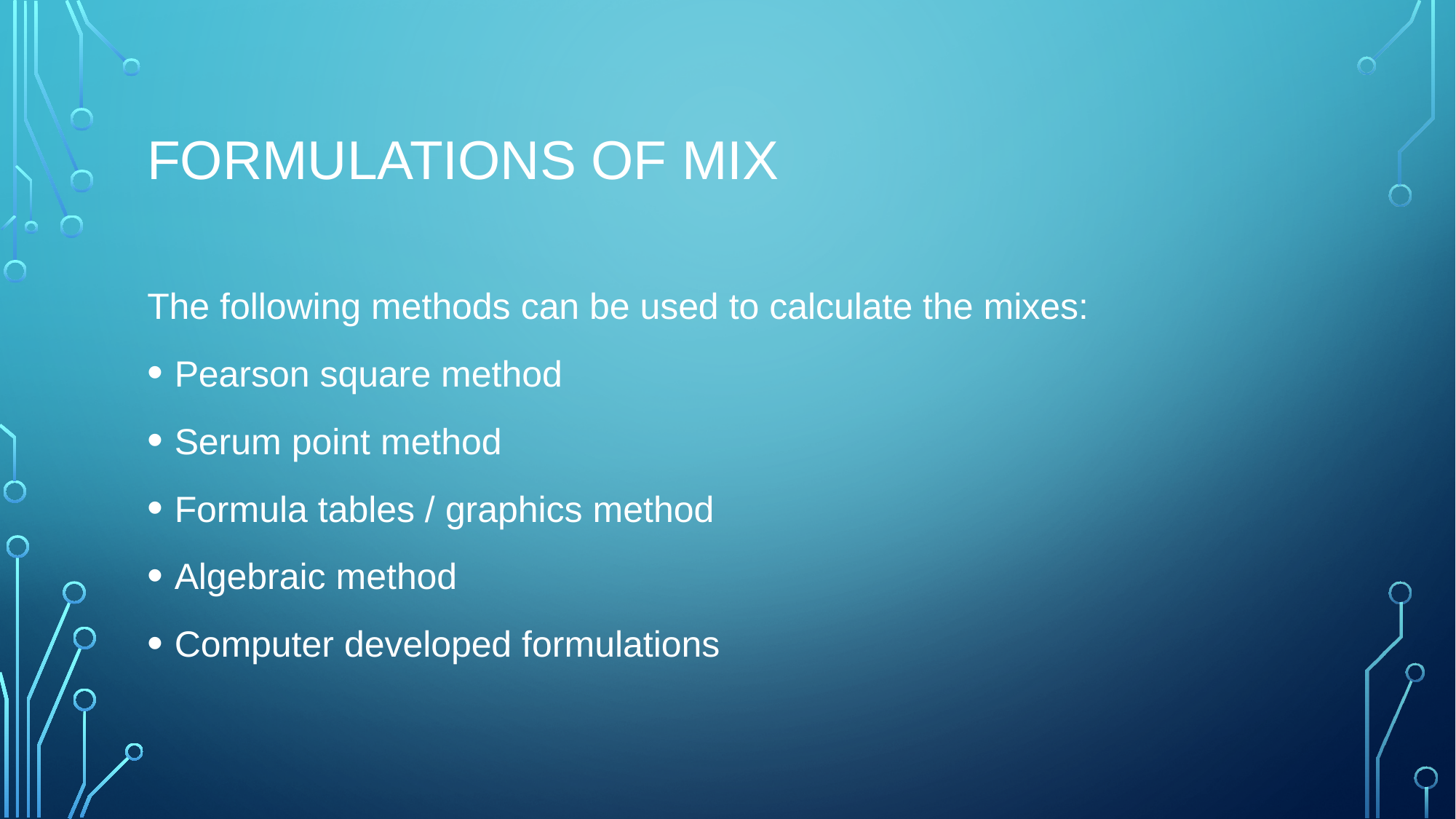

# Formulations of Mix
The following methods can be used to calculate the mixes:
Pearson square method
Serum point method
Formula tables / graphics method
Algebraic method
Computer developed formulations